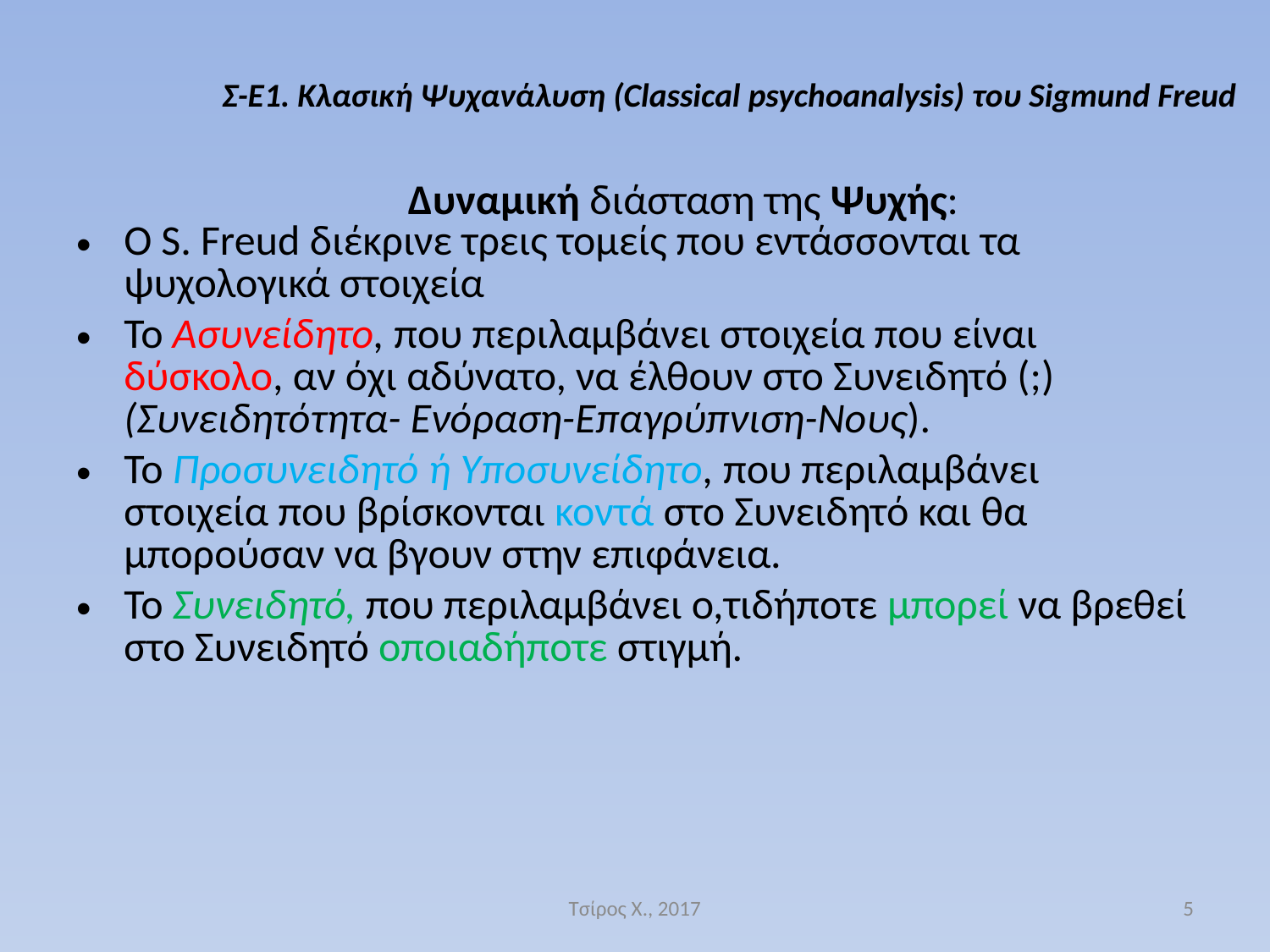

# Σ-Ε1. Κλασική Ψυχανάλυση (Classical psychoanalysis) του Sigmund Freud

Ο S. Freud διέκρινε τρεις τομείς που εντάσσονται τα ψυχολογικά στοιχεία
Το Ασυνείδητο, που περιλαμβάνει στοιχεία που είναι δύσκολο, αν όχι αδύνατο, να έλθουν στο Συνειδητό (;) (Συνειδητότητα- Ενόραση-Επαγρύπνιση-Νους).
Το Προσυνειδητό ή Υποσυνείδητο, που περιλαμβάνει στοιχεία που βρίσκονται κοντά στο Συνειδητό και θα μπορούσαν να βγουν στην επιφάνεια.
Το Συνειδητό, που περιλαμβάνει ο,τιδήποτε μπορεί να βρεθεί στο Συνειδητό οποιαδήποτε στιγμή.

Δυναμική διάσταση της Ψυχής:
Τσίρος Χ., 2017
5